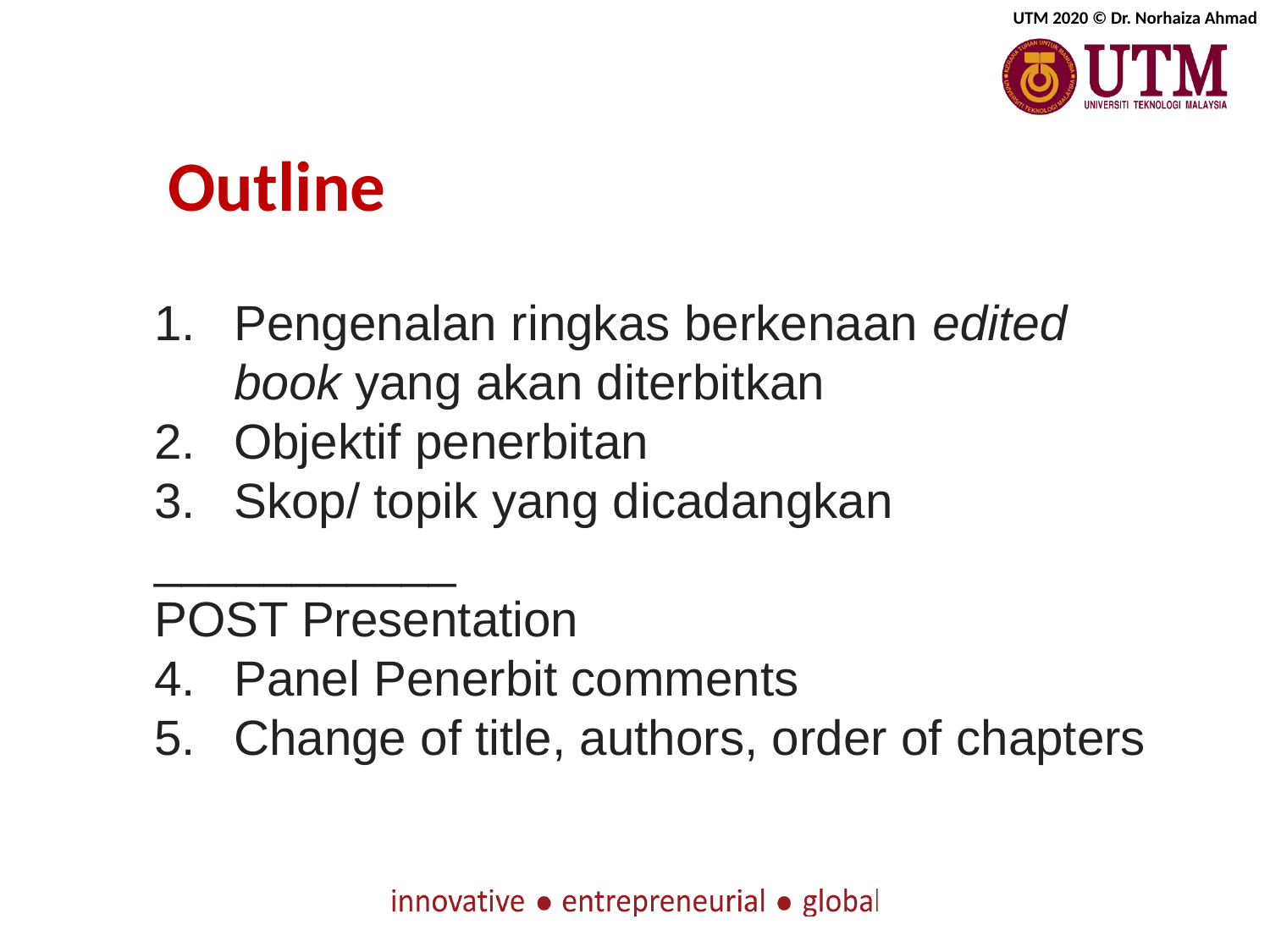

Outline
Pengenalan ringkas berkenaan edited book yang akan diterbitkan
Objektif penerbitan
Skop/ topik yang dicadangkan
___________
POST Presentation
Panel Penerbit comments
Change of title, authors, order of chapters